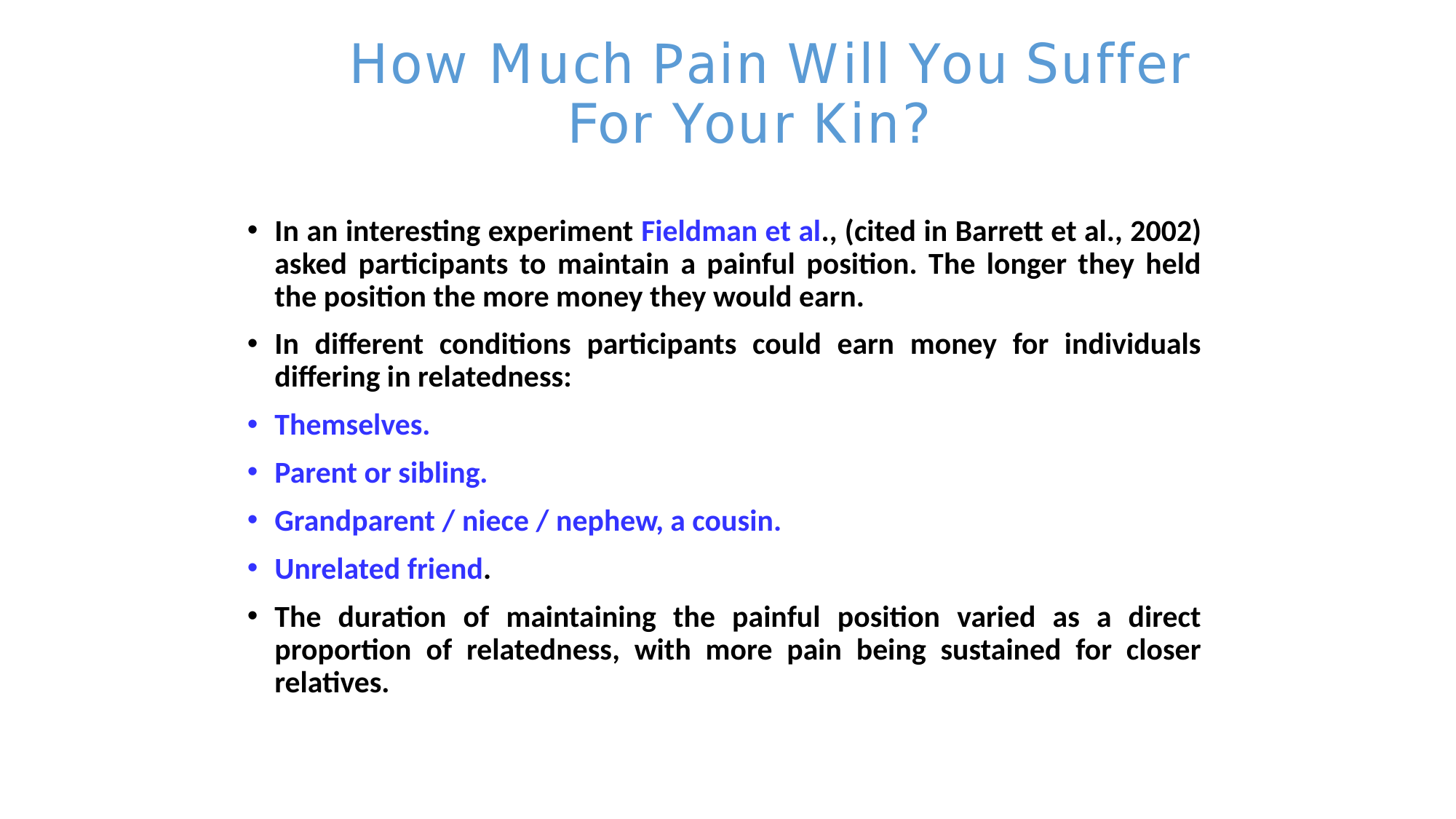

# How Much Pain Will You Suffer For Your Kin?
In an interesting experiment Fieldman et al., (cited in Barrett et al., 2002) asked participants to maintain a painful position. The longer they held the position the more money they would earn.
In different conditions participants could earn money for individuals differing in relatedness:
Themselves.
Parent or sibling.
Grandparent / niece / nephew, a cousin.
Unrelated friend.
The duration of maintaining the painful position varied as a direct proportion of relatedness, with more pain being sustained for closer relatives.